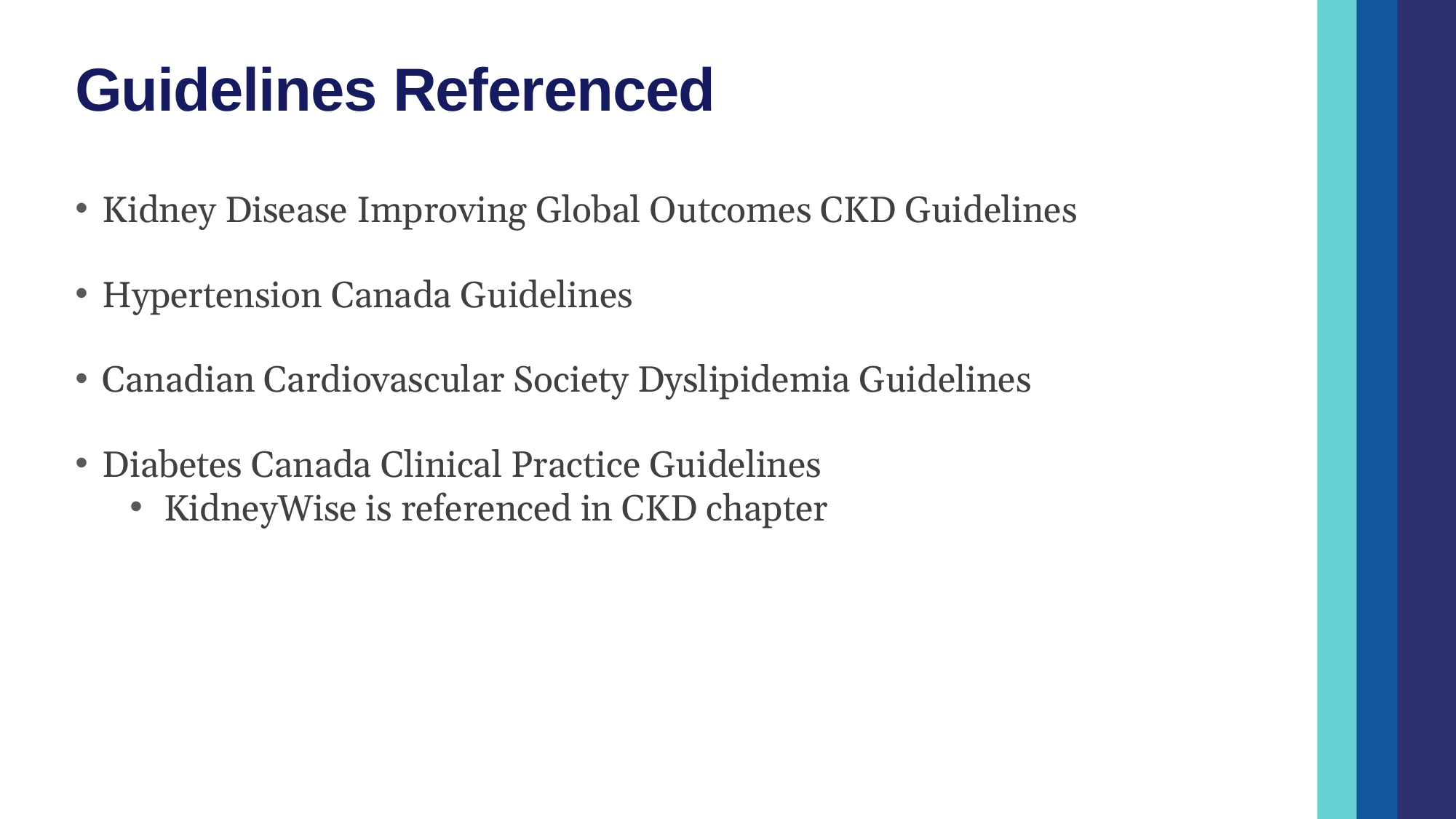

# Guidelines Referenced
Kidney Disease Improving Global Outcomes CKD Guidelines
Hypertension Canada Guidelines
Canadian Cardiovascular Society Dyslipidemia Guidelines
Diabetes Canada Clinical Practice Guidelines
KidneyWise is referenced in CKD chapter